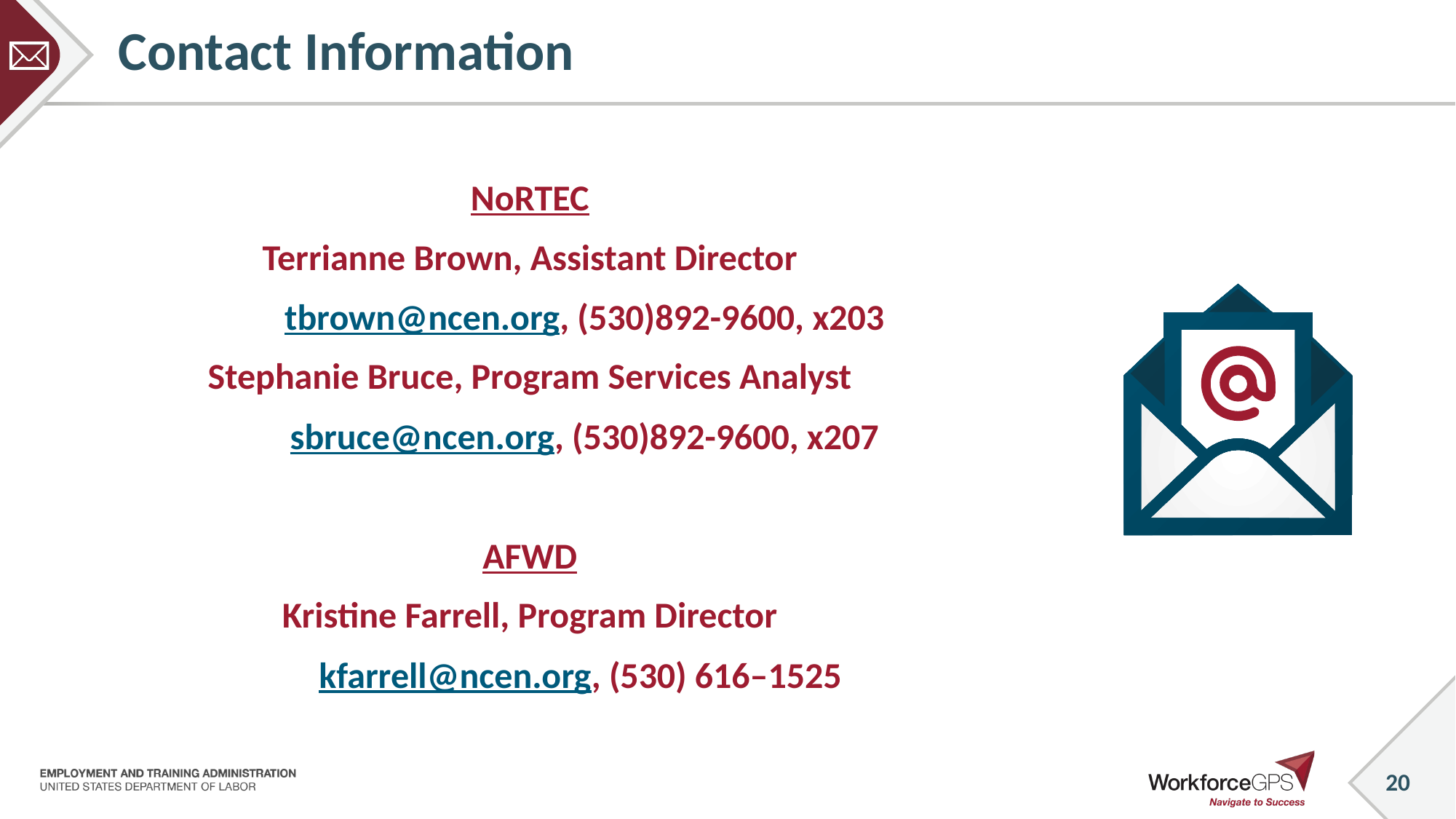

# Contact Information
NoRTEC
Terrianne Brown, Assistant Director
	tbrown@ncen.org, (530)892-9600, x203
Stephanie Bruce, Program Services Analyst
	sbruce@ncen.org, (530)892-9600, x207

AFWD
Kristine Farrell, Program Director
	kfarrell@ncen.org, (530) 616–1525
20